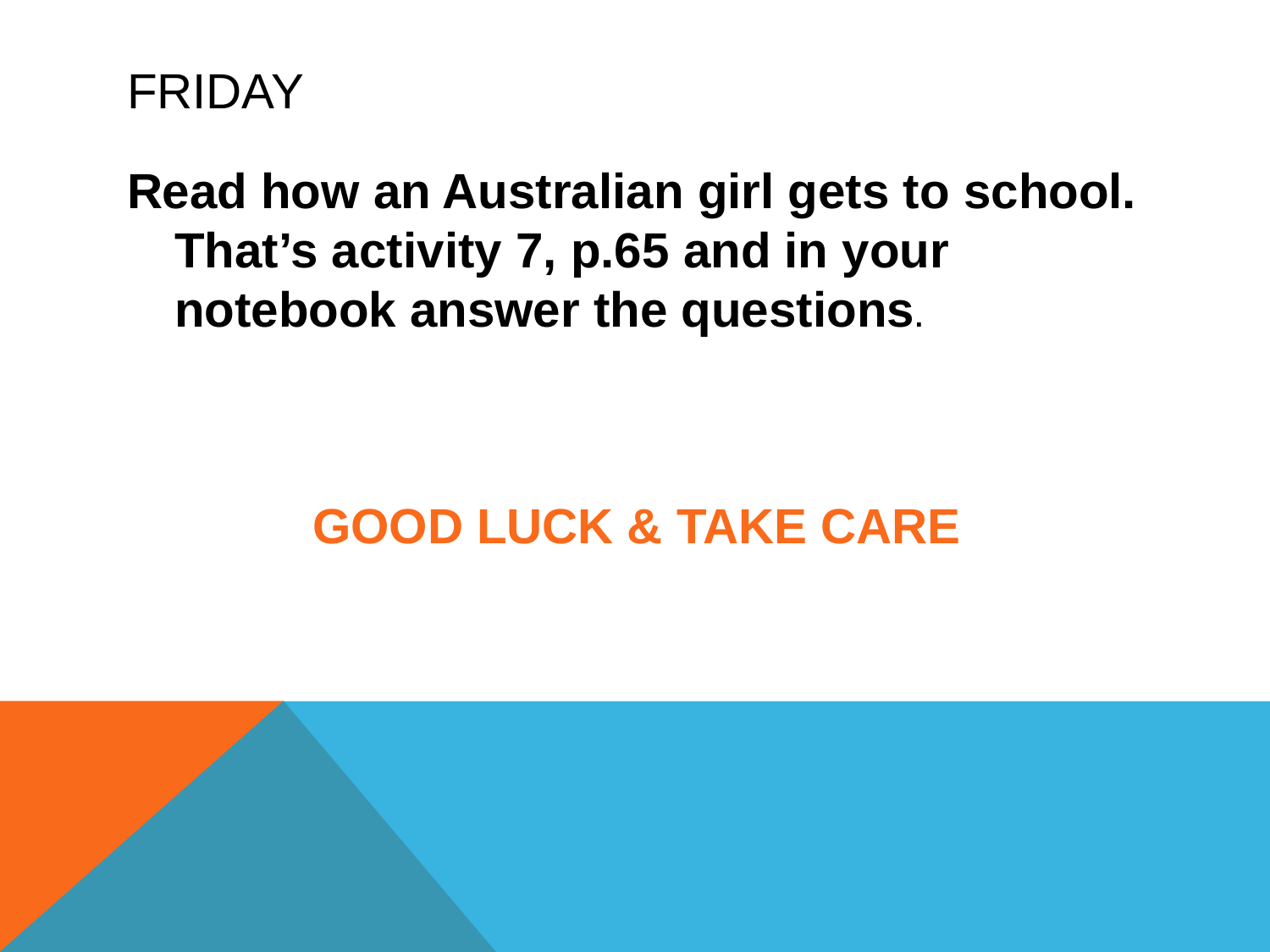

# Friday
Read how an Australian girl gets to school. That’s activity 7, p.65 and in your notebook answer the questions.

GOOD LUCK & TAKE CARE